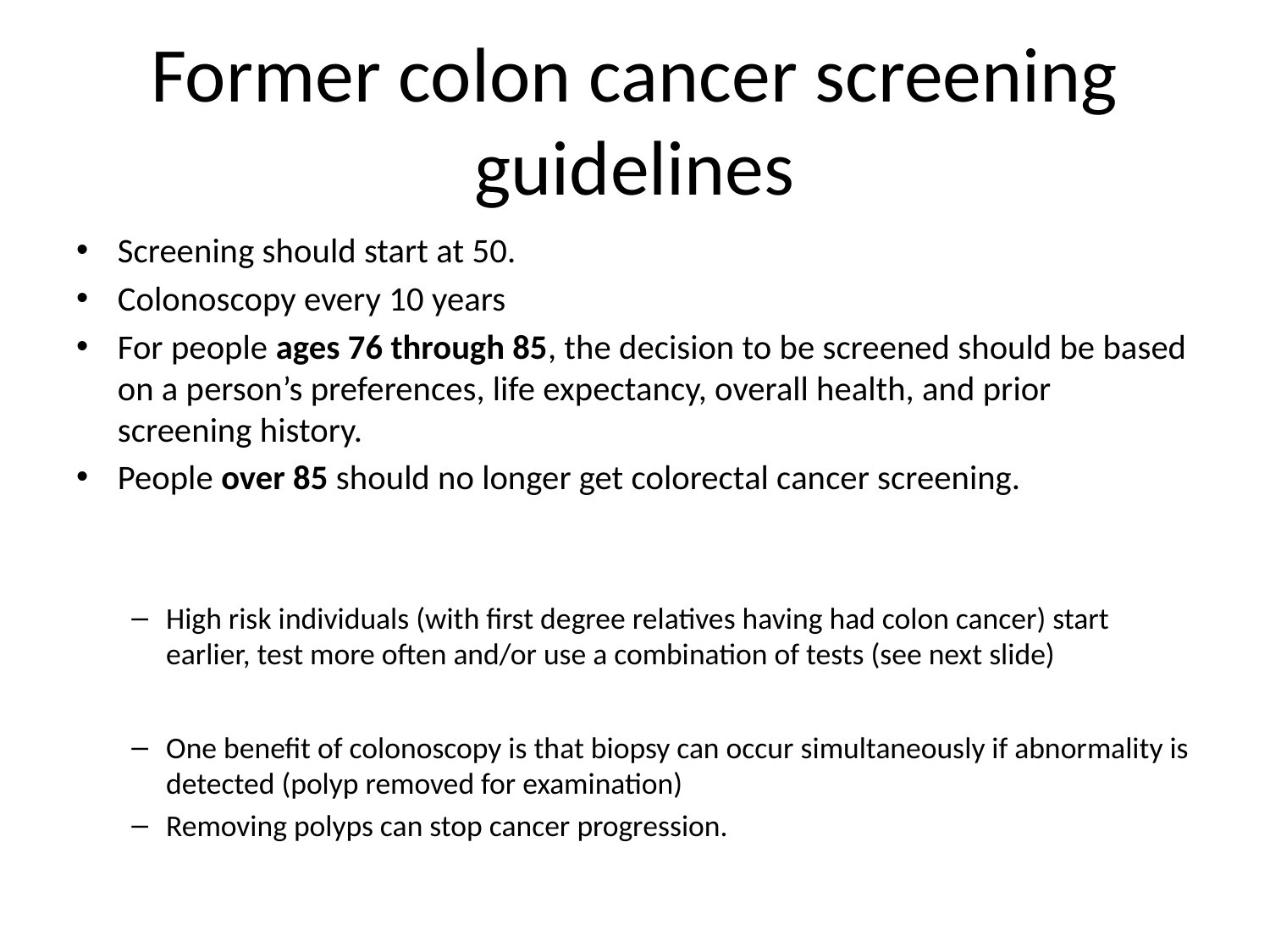

# Former colon cancer screening guidelines
Screening should start at 50.
Colonoscopy every 10 years
For people ages 76 through 85, the decision to be screened should be based on a person’s preferences, life expectancy, overall health, and prior screening history.
People over 85 should no longer get colorectal cancer screening.

High risk individuals (with first degree relatives having had colon cancer) start earlier, test more often and/or use a combination of tests (see next slide)

One benefit of colonoscopy is that biopsy can occur simultaneously if abnormality is detected (polyp removed for examination)
Removing polyps can stop cancer progression.